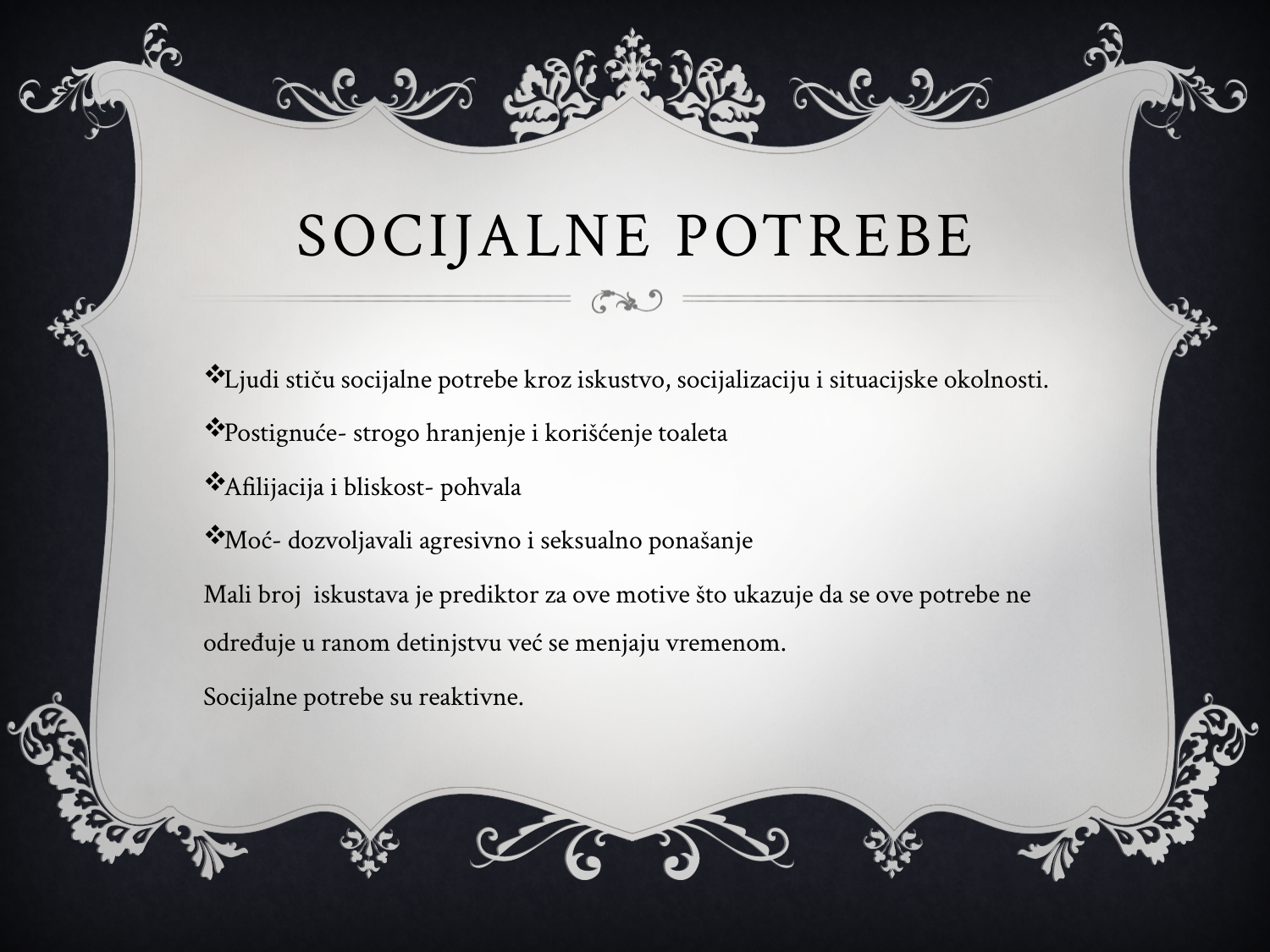

# Socijalne potrebe
Ljudi stiču socijalne potrebe kroz iskustvo, socijalizaciju i situacijske okolnosti.
Postignuće- strogo hranjenje i korišćenje toaleta
Afilijacija i bliskost- pohvala
Moć- dozvoljavali agresivno i seksualno ponašanje
Mali broj  iskustava je prediktor za ove motive što ukazuje da se ove potrebe ne određuje u ranom detinjstvu već se menjaju vremenom.
Socijalne potrebe su reaktivne.